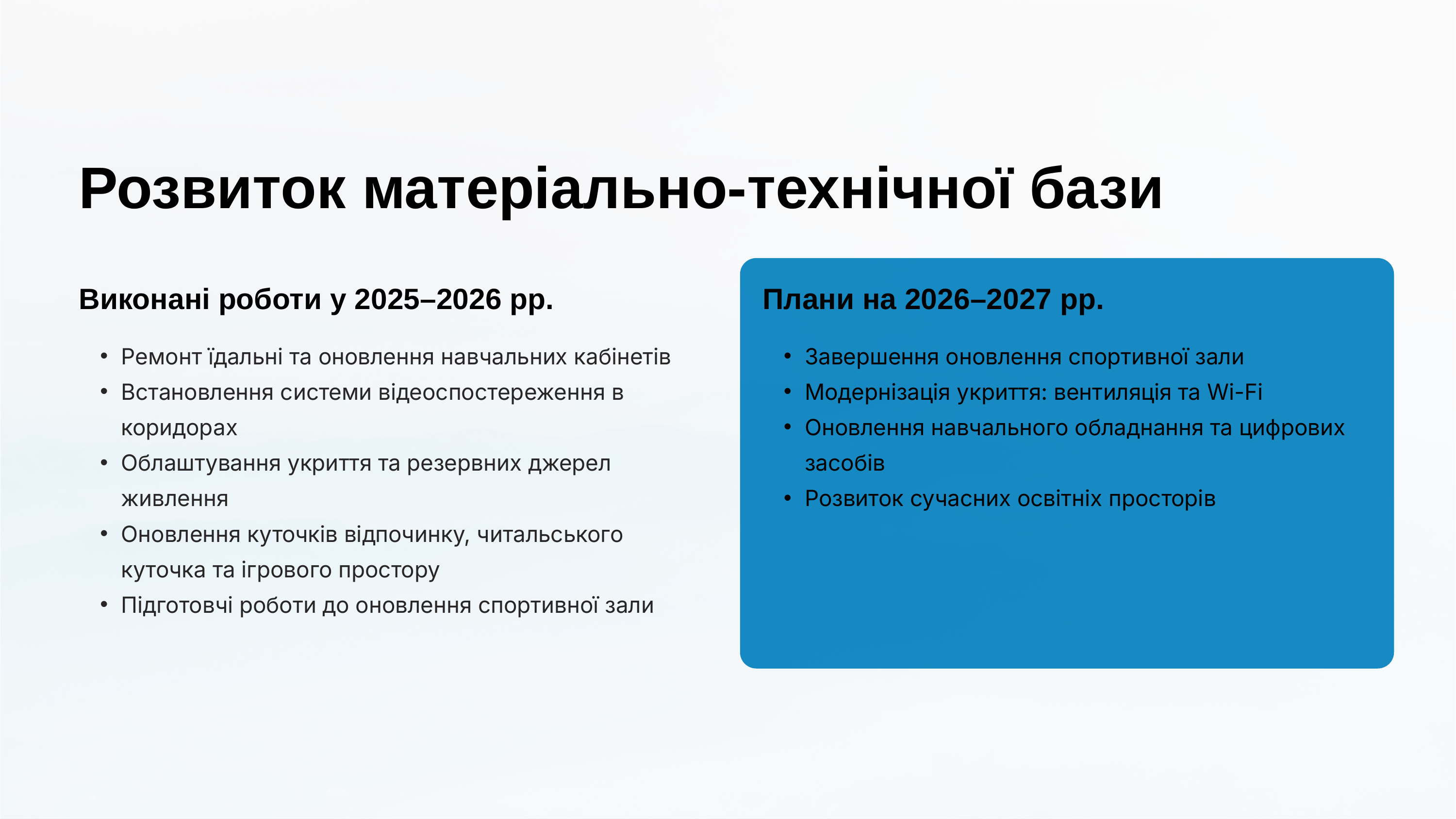

Розвиток матеріально-технічної бази

Виконані роботи у 2025–2026 рр.
Плани на 2026–2027 рр.
Ремонт їдальні та оновлення навчальних кабінетів
Встановлення системи відеоспостереження в коридорах
Облаштування укриття та резервних джерел живлення
Оновлення куточків відпочинку, читальського куточка та ігрового простору
Підготовчі роботи до оновлення спортивної зали
Завершення оновлення спортивної зали
Модернізація укриття: вентиляція та Wi-Fi
Оновлення навчального обладнання та цифрових засобів
Розвиток сучасних освітніх просторів